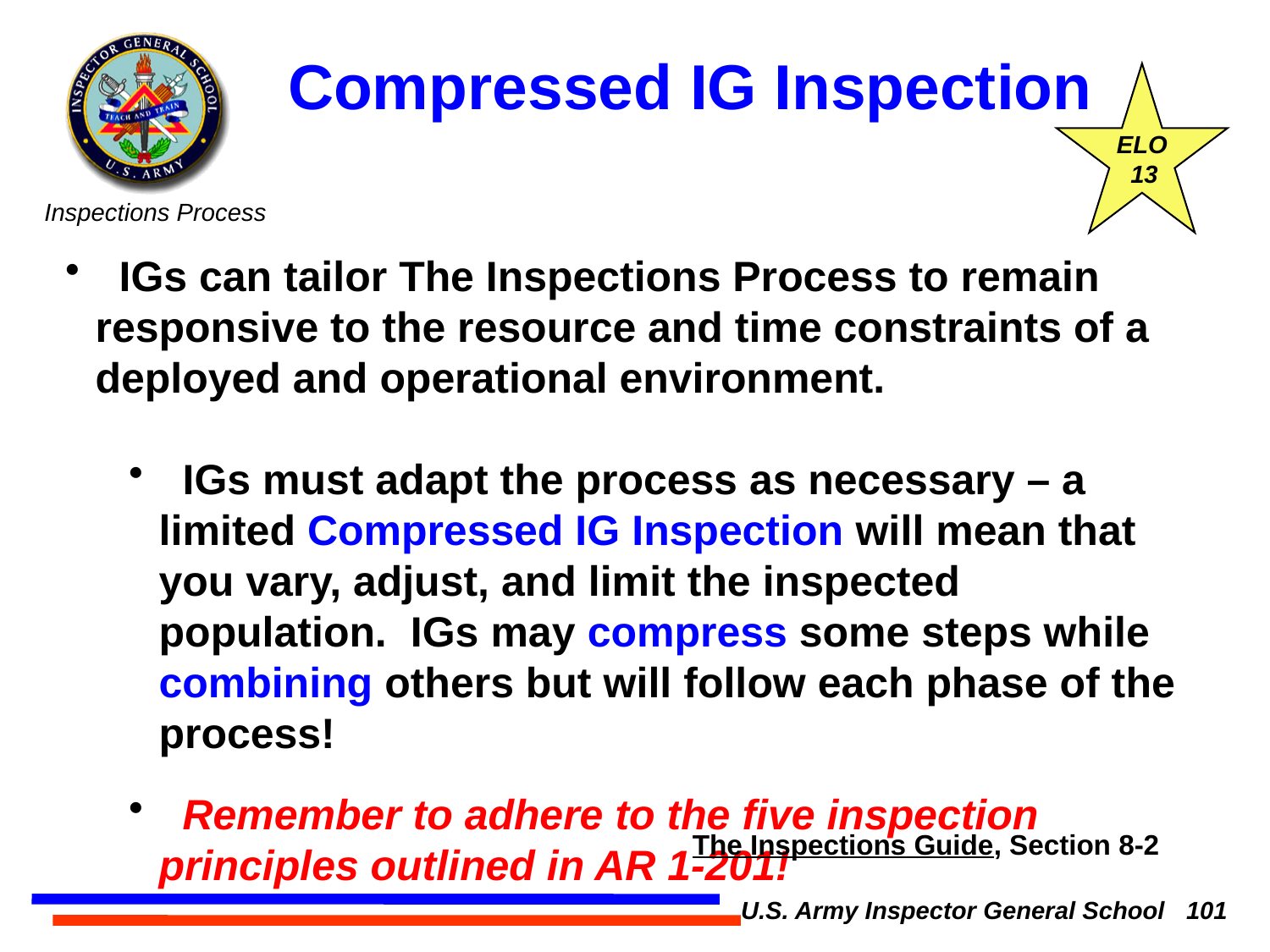

Compressed IG Inspection

ELO
  13
  IGs can tailor The Inspections Process to remain responsive to the resource and time constraints of a deployed and operational environment.

  IGs must adapt the process as necessary – a limited Compressed IG Inspection will mean that you vary, adjust, and limit the inspected population.  IGs may compress some steps while combining others but will follow each phase of the process!

  Remember to adhere to the five inspection principles outlined in AR 1-201!

The Inspections Guide, Section 8-2
U.S. Army Inspector General School   101